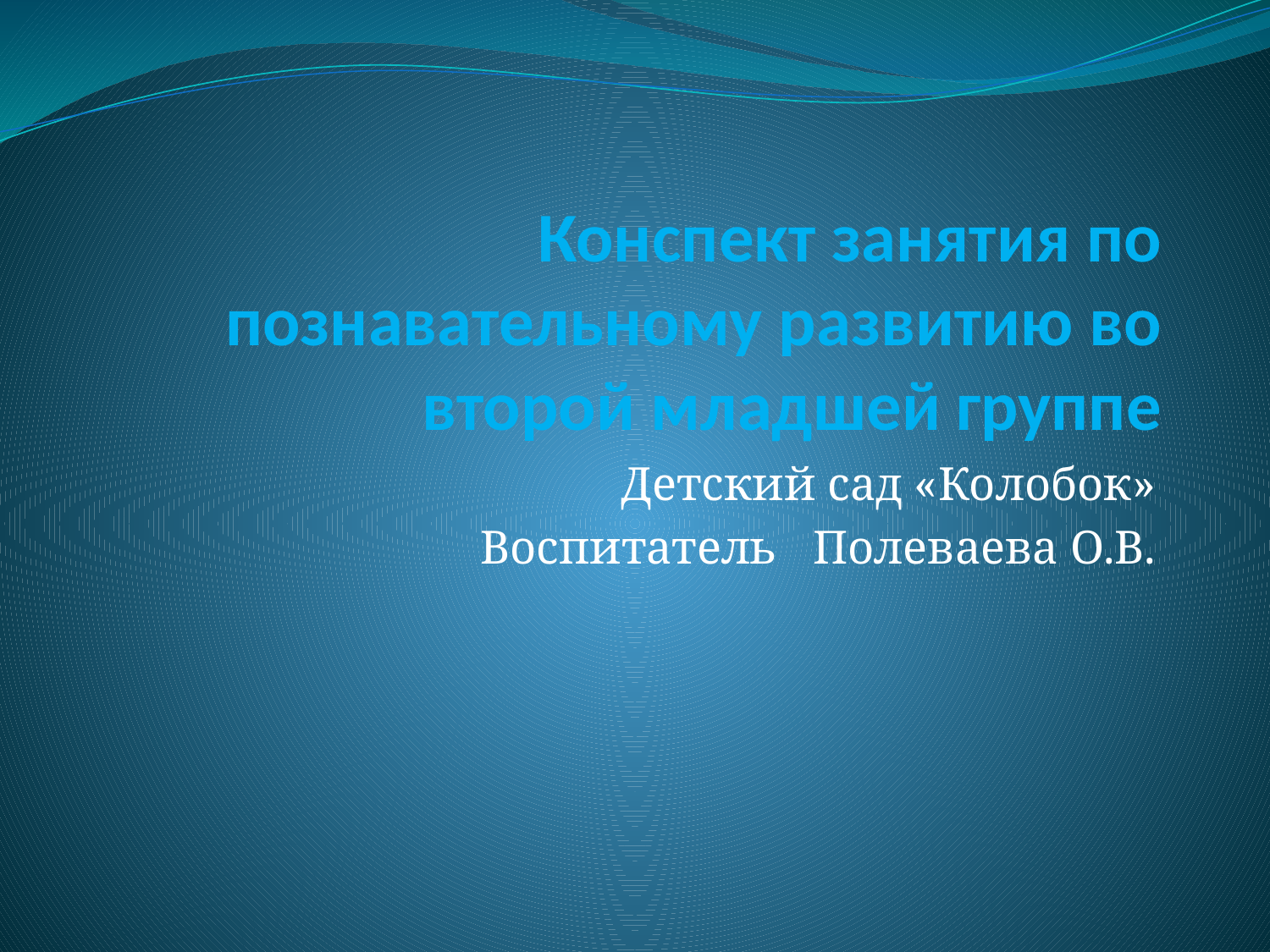

# Конспект занятия по познавательному развитию во второй младшей группе
Детский сад «Колобок»
Воспитатель   Полеваева О.В.